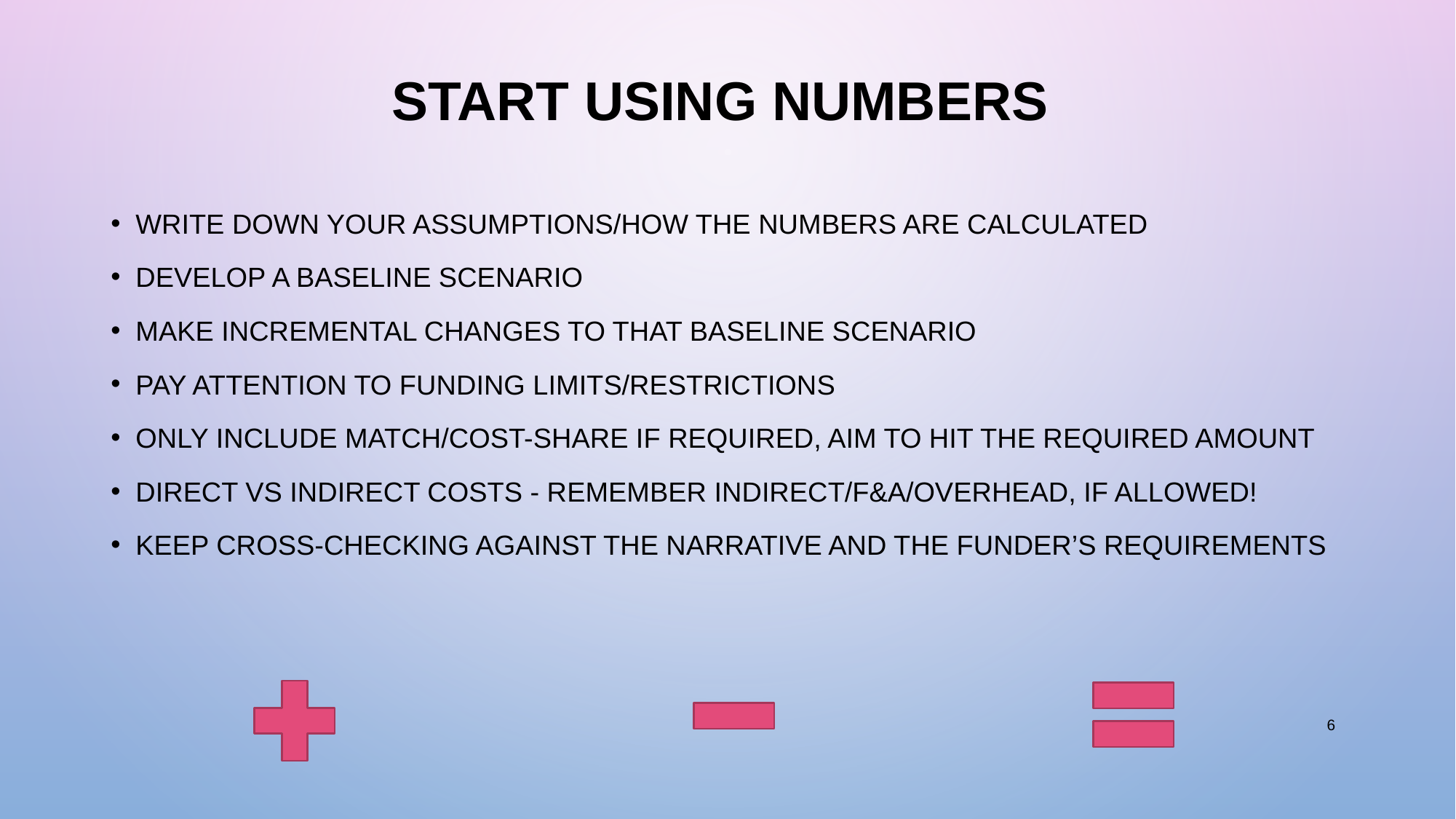

# Start Using Numbers
Write down your assumptions/how the numbers are calculated
Develop a baseline scenario
Make incremental changes to that baseline scenario
Pay attention to funding limits/restrictions
Only include match/cost-share if required, aim to hit the required amount
Direct vs indirect costs - Remember indirect/F&A/Overhead, if allowed!
Keep cross-checking against the narrative and the funder’s requirements

6